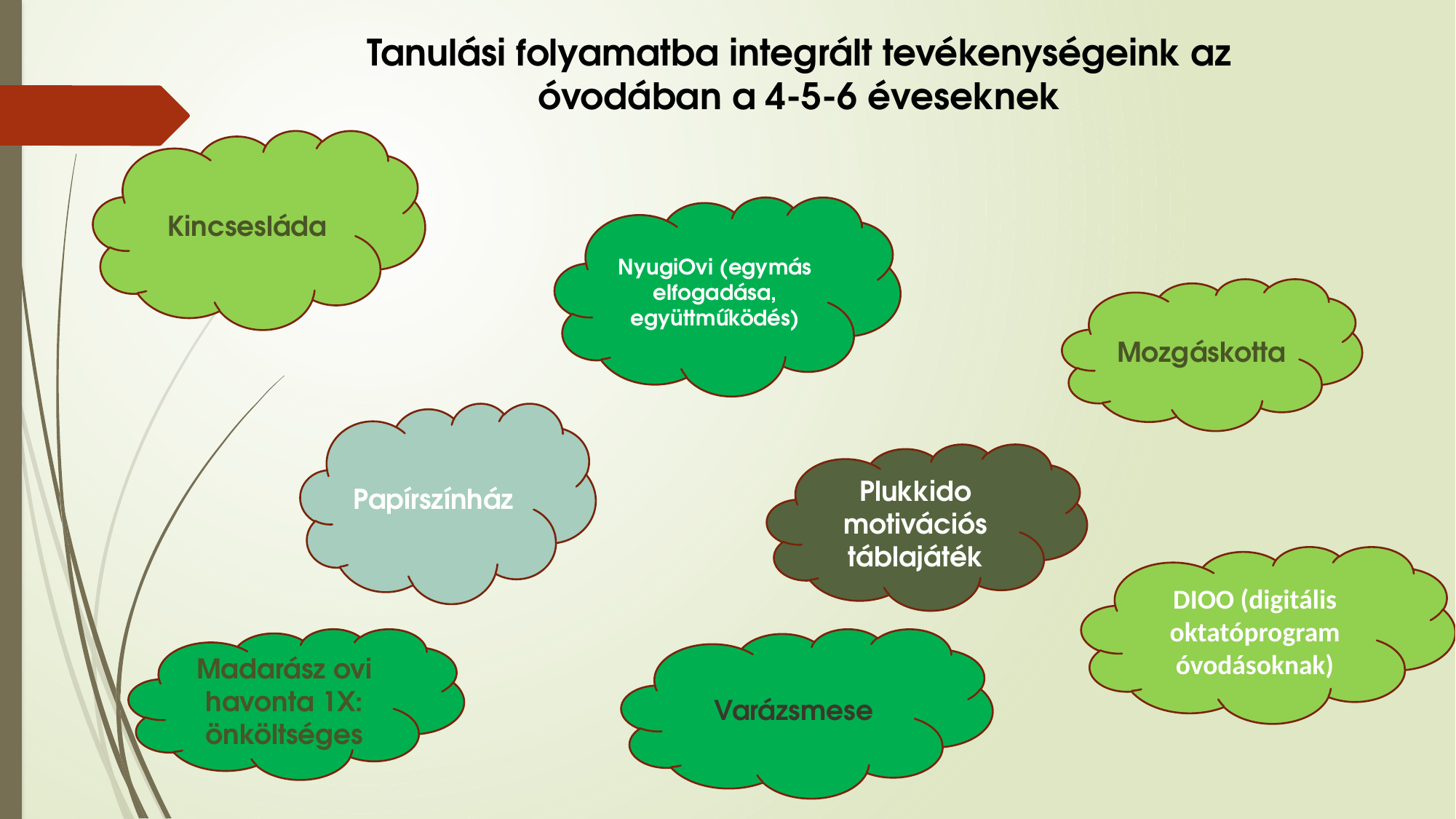

Tanulási folyamatba integrált tevékenységeink az óvodában a 4-5-6 éveseknek
Kincsesláda
NyugiOvi (egymás elfogadása, együttműködés)
Mozgáskotta
Papírszínház
Plukkido motivációs táblajáték
DIOO (digitális oktatóprogram óvodásoknak)
Madarász ovi havonta 1X: önköltséges
Varázsmese